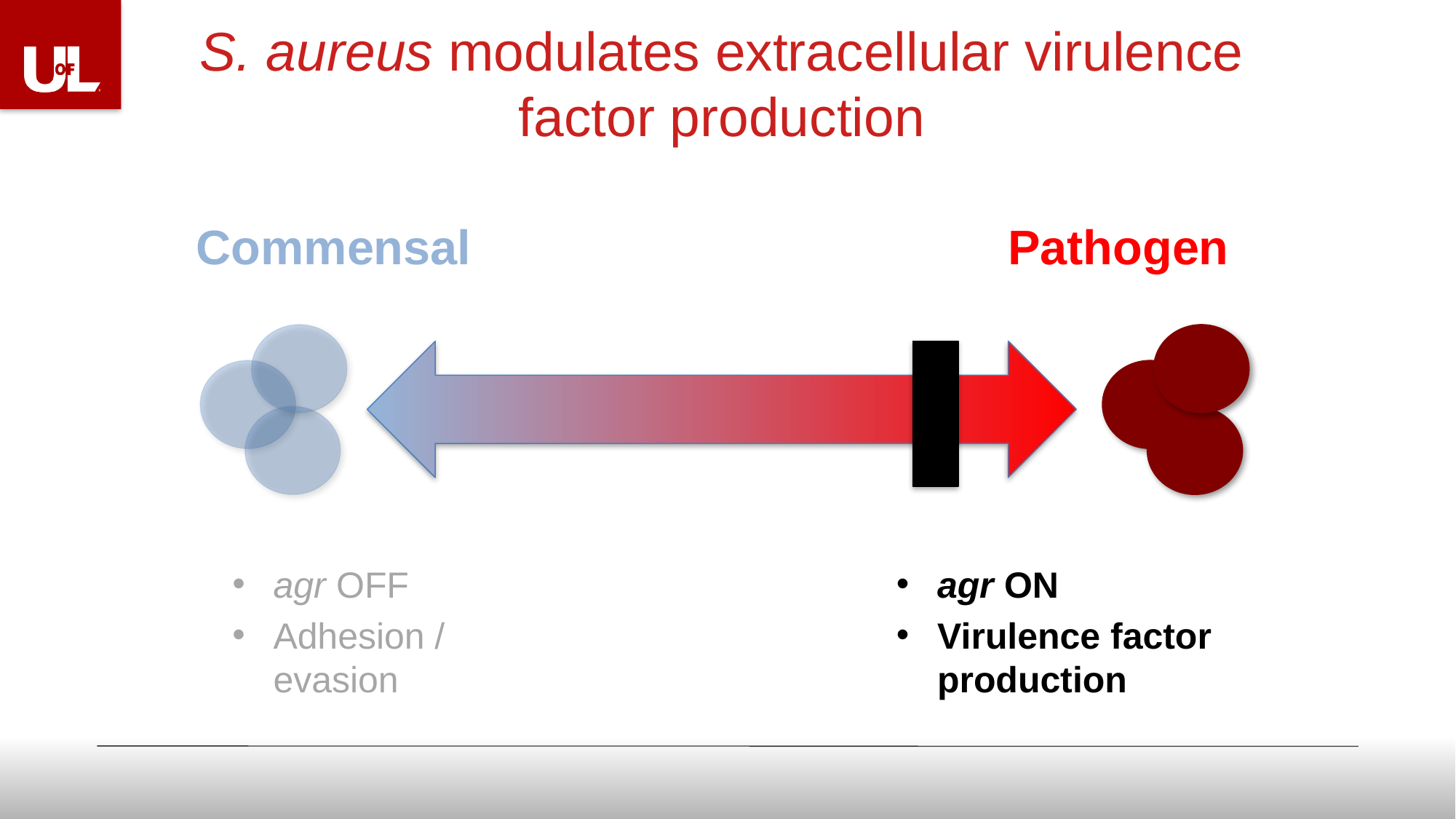

S. aureus modulates extracellular virulence factor production
Commensal
Pathogen

agr OFF
Adhesion / evasion

agr ON
Virulence factor production